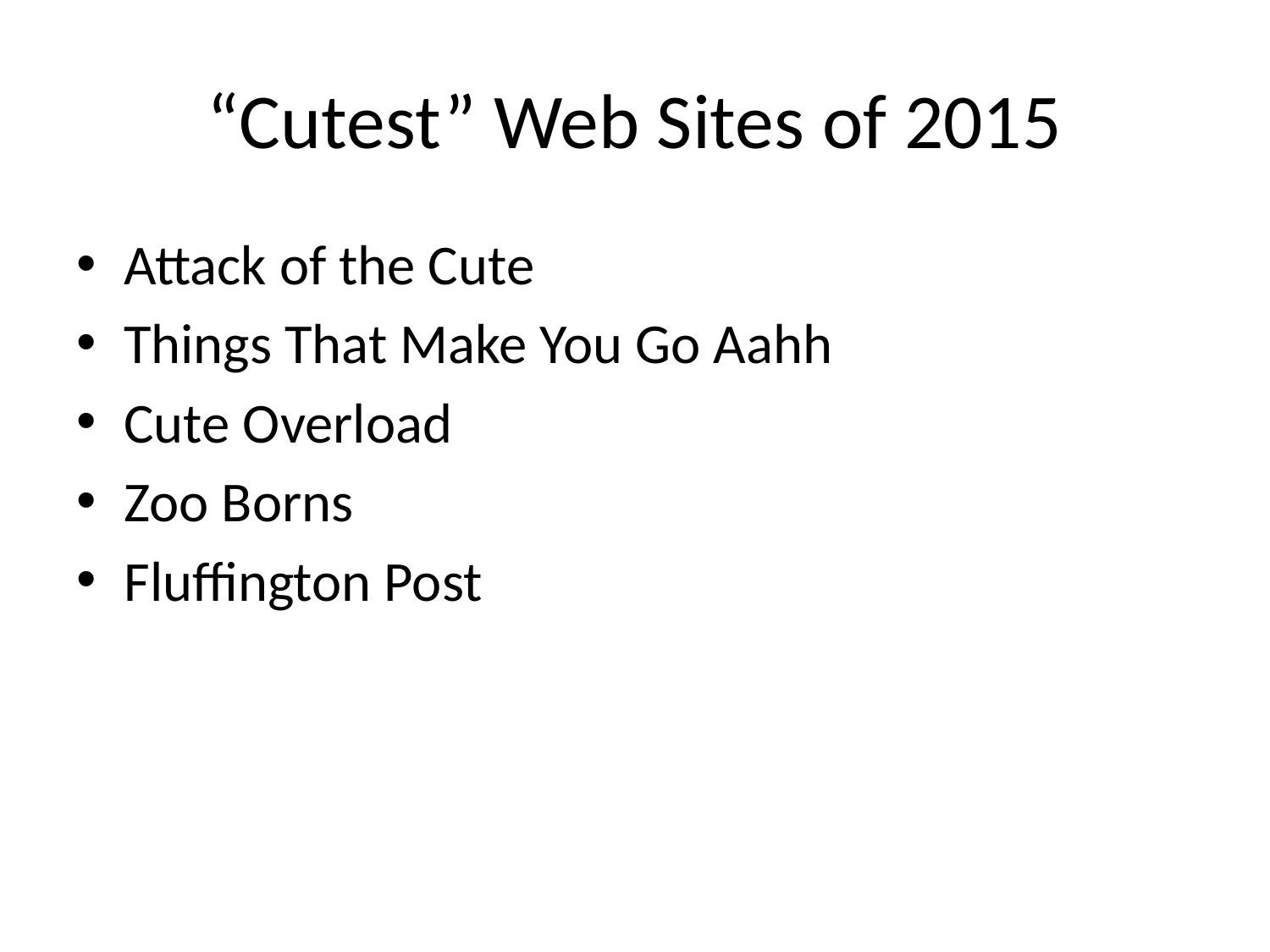

# “Cutest” Web Sites of 2015
Attack of the Cute
Things That Make You Go Aahh
Cute Overload
Zoo Borns
Fluffington Post